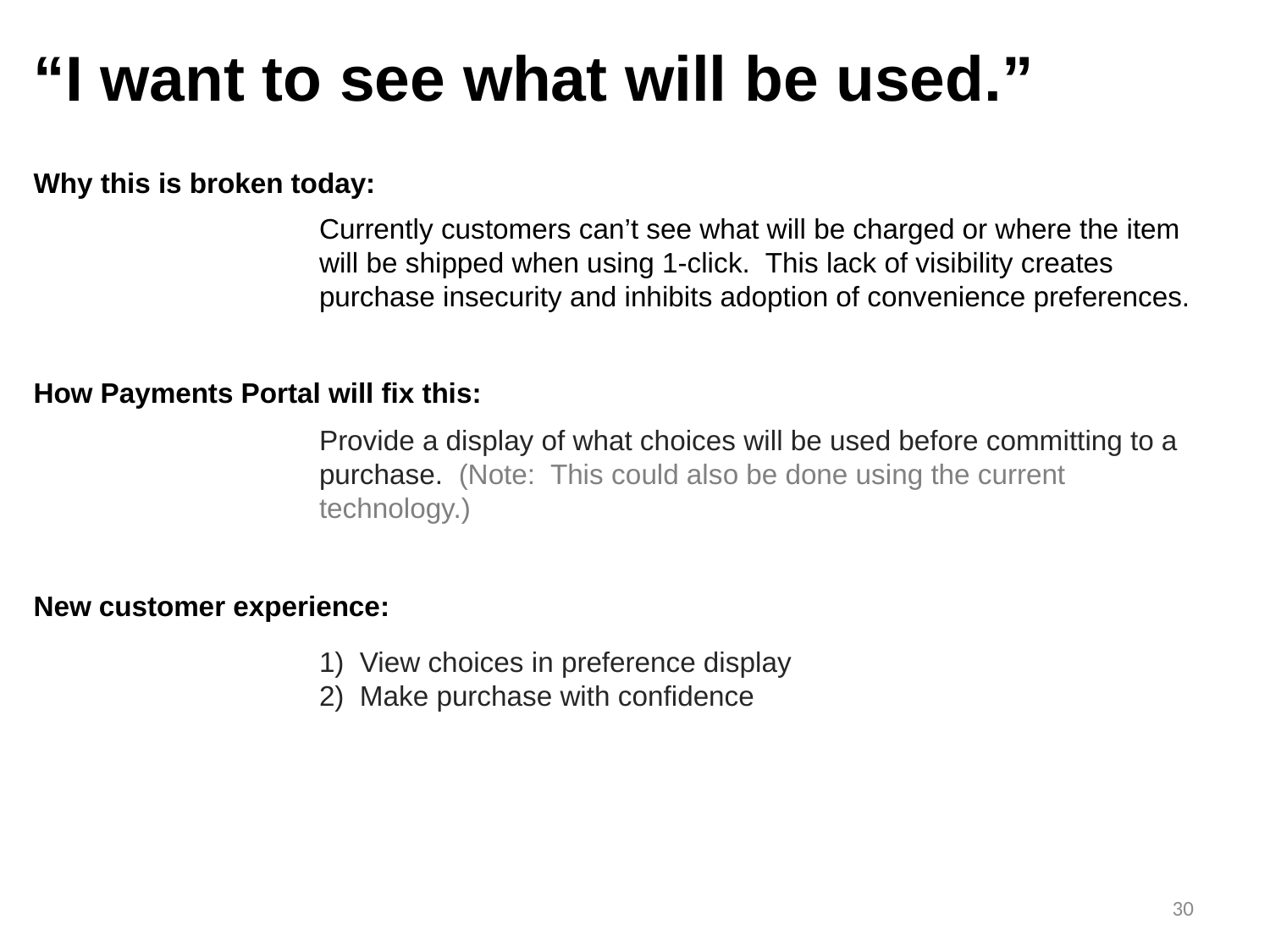

“I want to see what will be used.”
Why this is broken today:
Currently customers can’t see what will be charged or where the item will be shipped when using 1-click.  This lack of visibility creates purchase insecurity and inhibits adoption of convenience preferences.
How Payments Portal will fix this:
Provide a display of what choices will be used before committing to a purchase.  (Note:  This could also be done using the current technology.)
New customer experience:
1)  View choices in preference display
2)  Make purchase with confidence
30